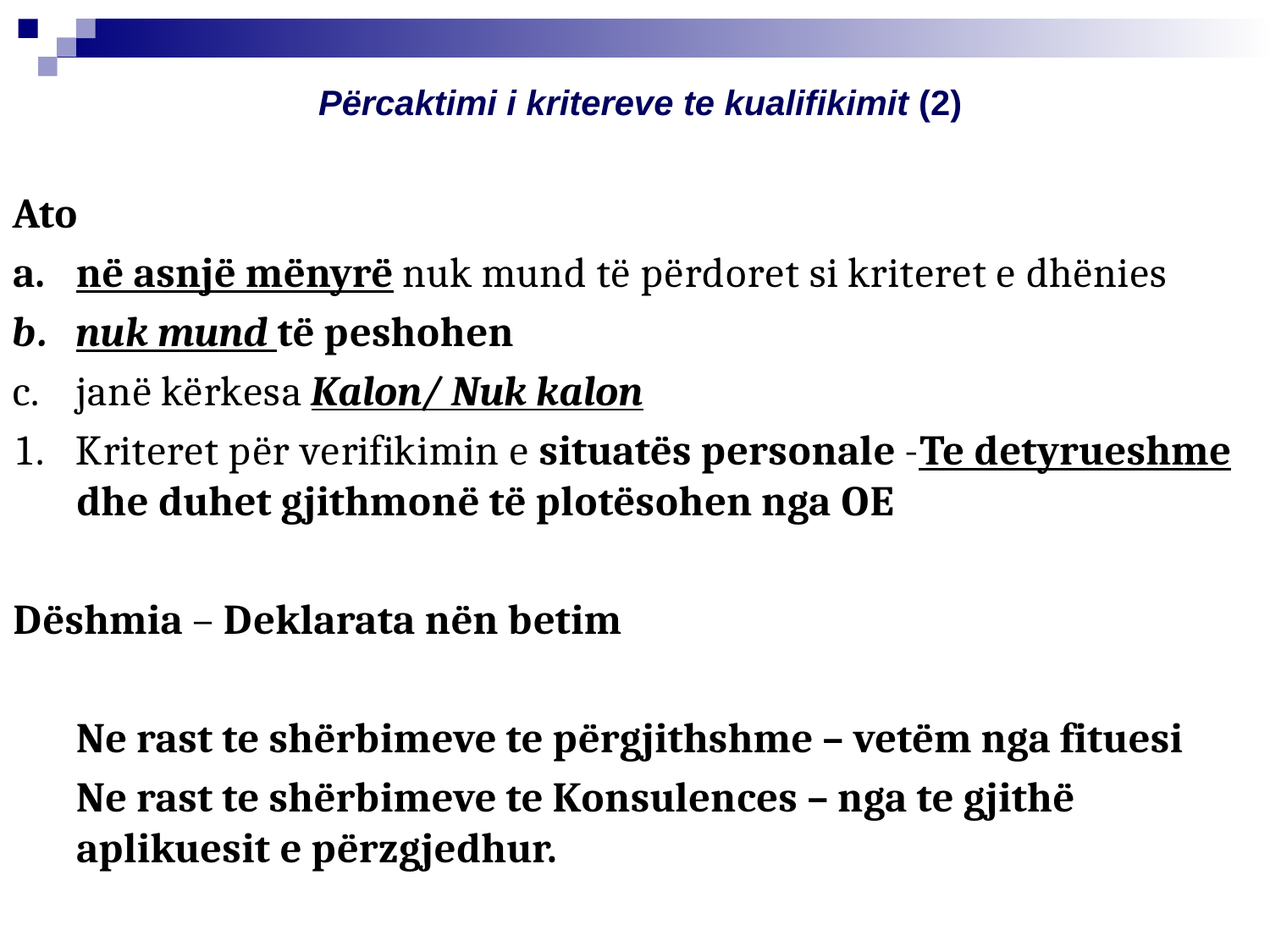

Përcaktimi i kritereve te kualifikimit (2)

Ato
në asnjë mënyrë nuk mund të përdoret si kriteret e dhënies
nuk mund të peshohen
janë kërkesa Kalon/ Nuk kalon
Kriteret për verifikimin e situatës personale -Te detyrueshme dhe duhet gjithmonë të plotësohen nga OE

Dëshmia – Deklarata nën betim

	Ne rast te shërbimeve te përgjithshme – vetëm nga fituesi
Ne rast te shërbimeve te Konsulences – nga te gjithë aplikuesit e përzgjedhur.